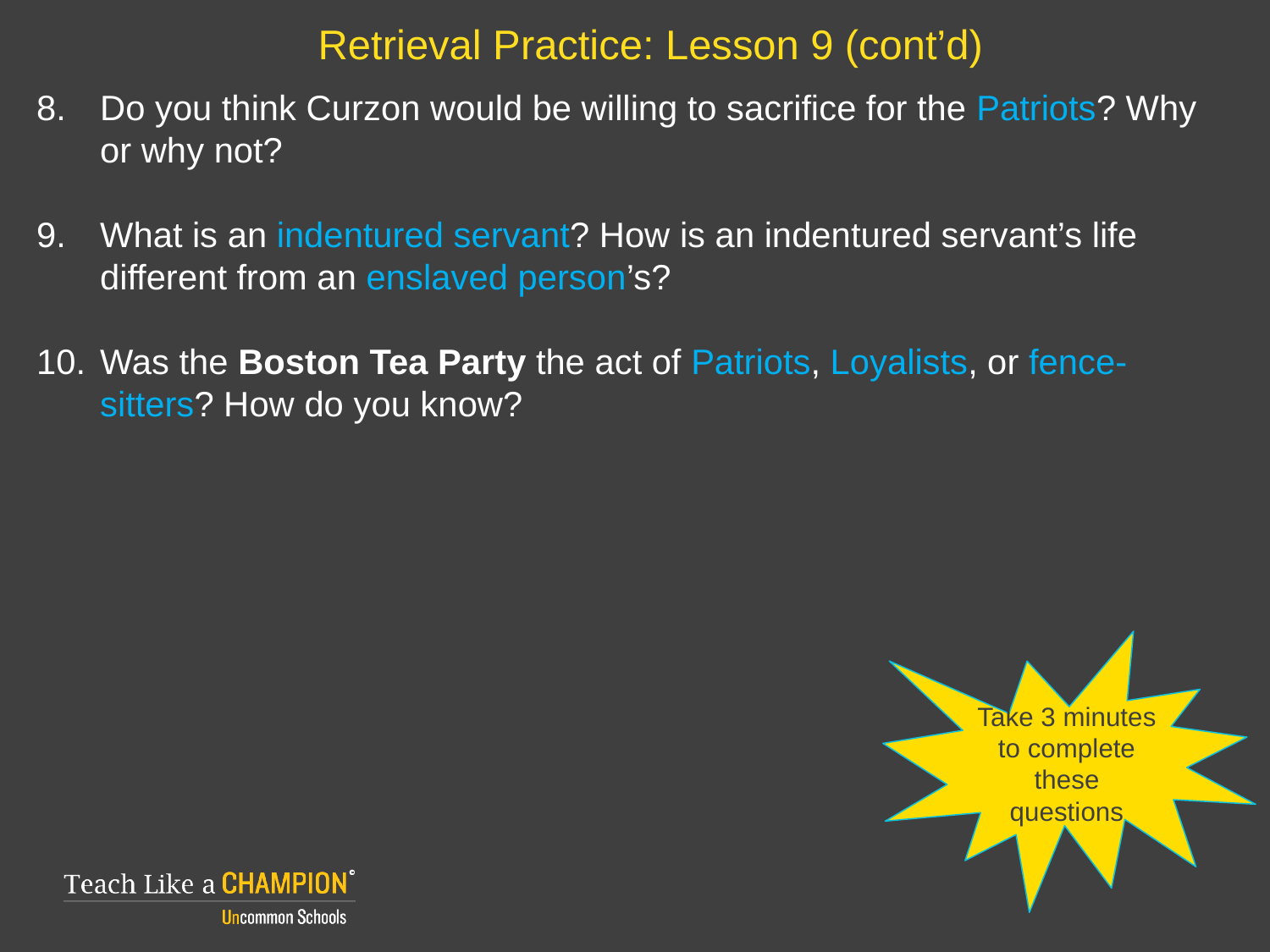

# Retrieval Practice: Lesson 9 (cont’d)
Do you think Curzon would be willing to sacrifice for the Patriots? Why or why not?

What is an indentured servant? How is an indentured servant’s life different from an enslaved person’s?

Was the Boston Tea Party the act of Patriots, Loyalists, or fence-sitters? How do you know?

Take 3 minutes to complete these questions